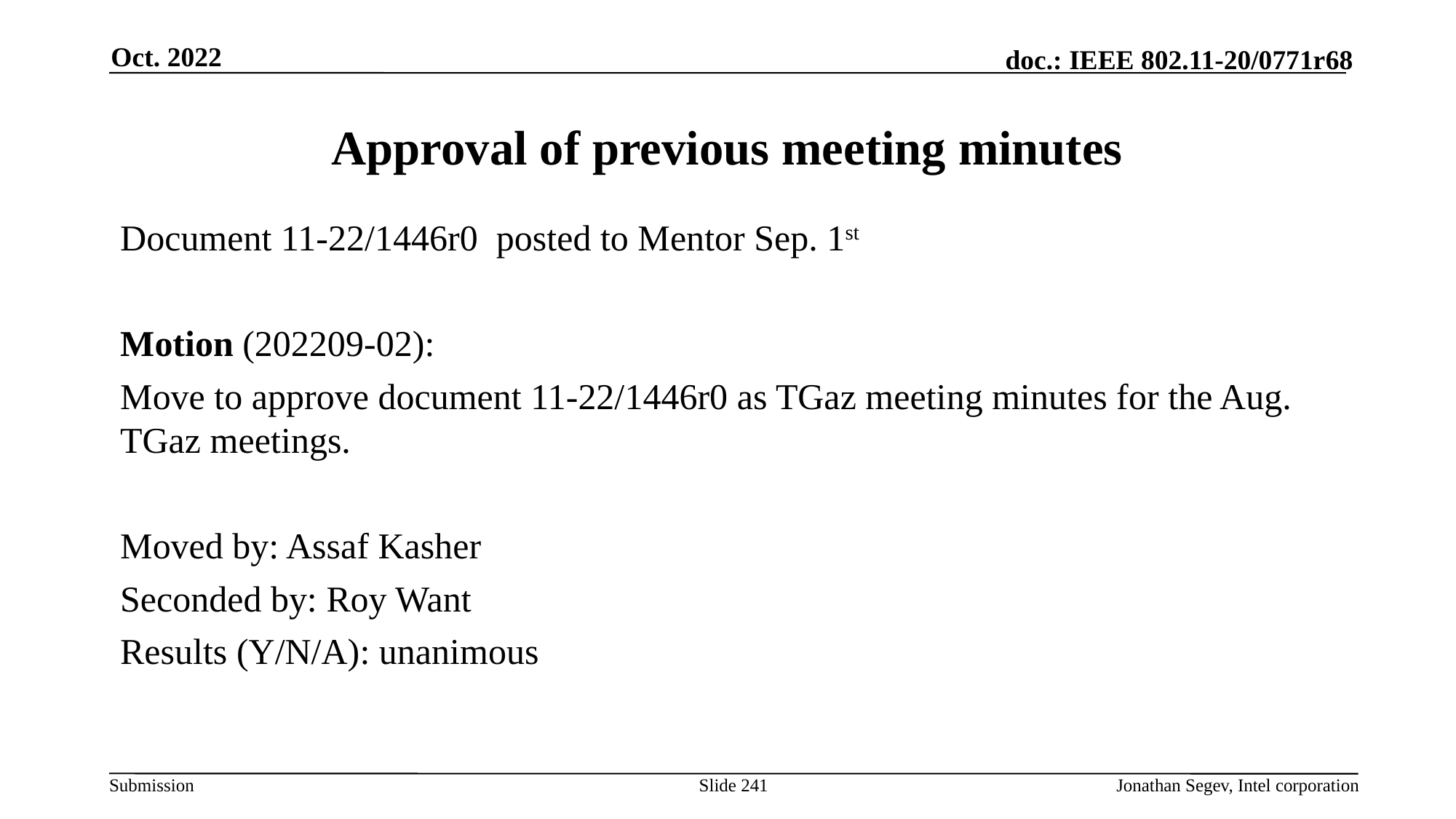

Oct. 2022
# Approval of previous meeting minutes
Document 11-22/1446r0  posted to Mentor Sep. 1st

Motion (202209-02):
Move to approve document 11-22/1446r0 as TGaz meeting minutes for the Aug. TGaz meetings.

Moved by: Assaf Kasher
Seconded by: Roy Want
Results (Y/N/A): unanimous
Slide 241
Jonathan Segev, Intel corporation